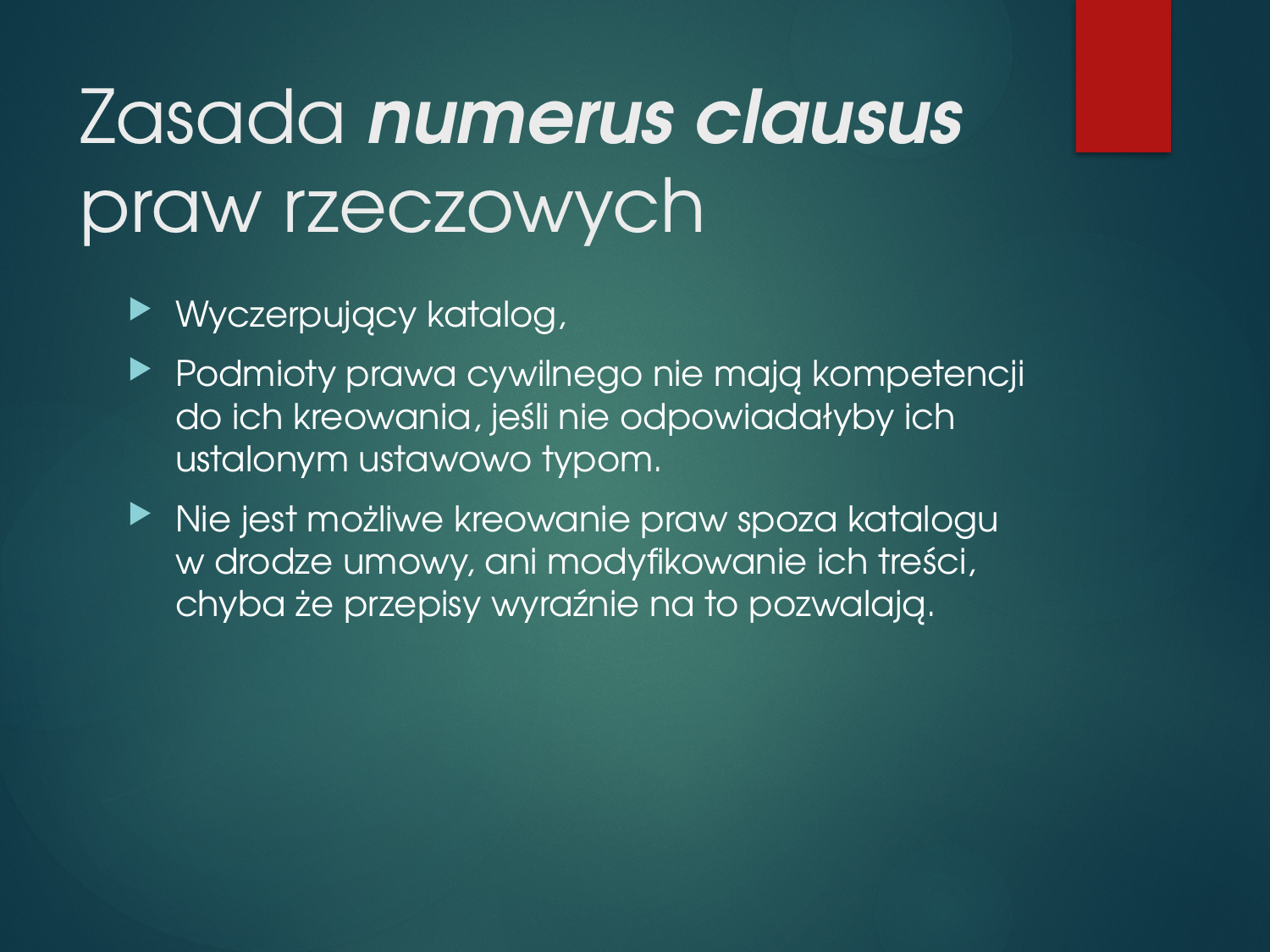

# Zasada numerus clausus praw rzeczowych
Wyczerpujący katalog,
Podmioty prawa cywilnego nie mają kompetencji do ich kreowania, jeśli nie odpowiadałyby ich ustalonym ustawowo typom.
Nie jest możliwe kreowanie praw spoza katalogu w drodze umowy, ani modyfikowanie ich treści, chyba że przepisy wyraźnie na to pozwalają.